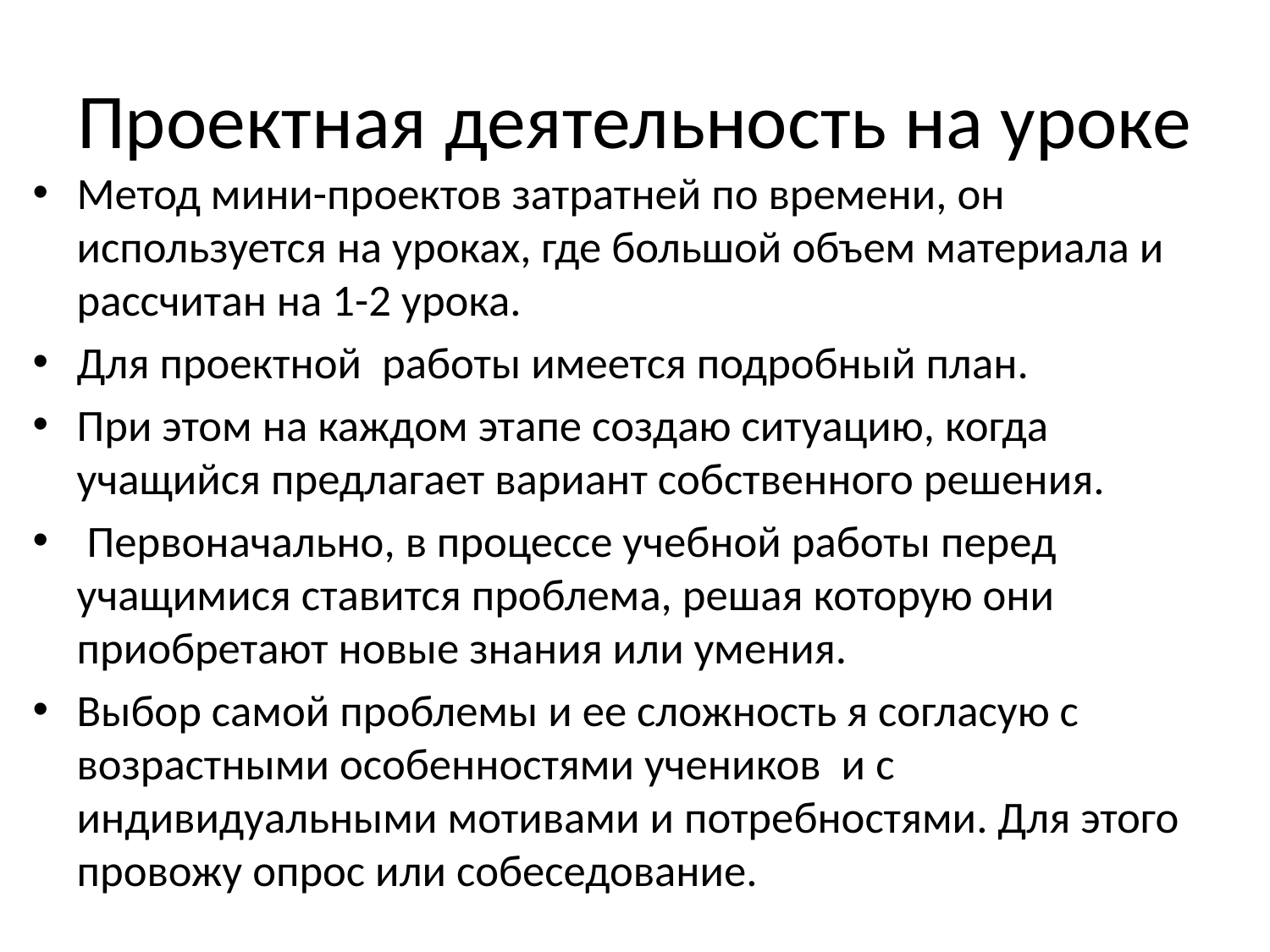

# Проектная деятельность на уроке
Метод мини-проектов затратней по времени, он используется на уроках, где большой объем материала и рассчитан на 1-2 урока.
Для проектной  работы имеется подробный план.
При этом на каждом этапе создаю ситуацию, когда учащийся предлагает вариант собственного решения.
 Первоначально, в процессе учебной работы перед учащимися ставится проблема, решая которую они приобретают новые знания или умения.
Выбор самой проблемы и ее сложность я согласую с возрастными особенностями учеников  и с индивидуальными мотивами и потребностями. Для этого провожу опрос или собеседование.